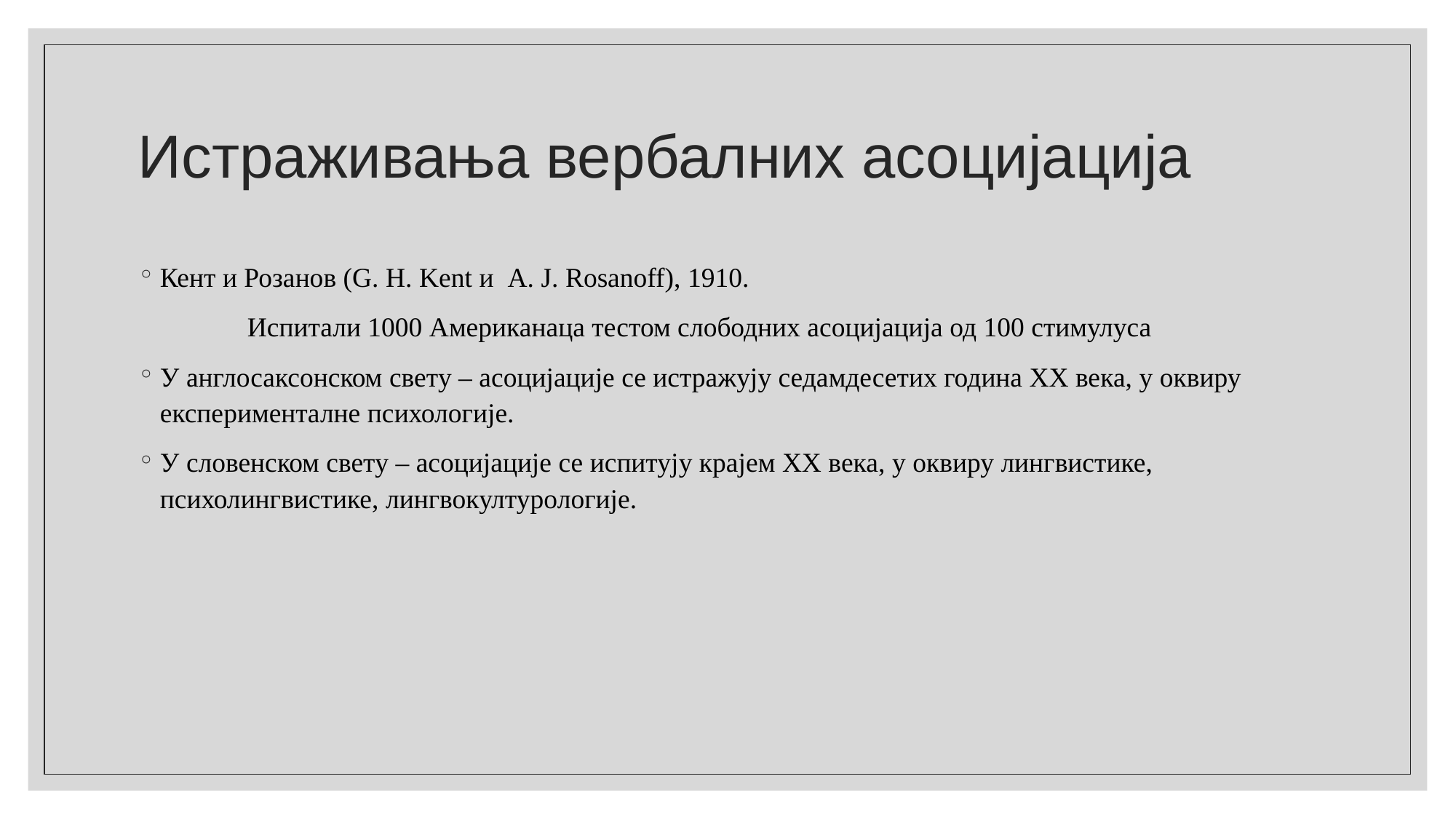

# Истраживања вербалних асоцијација
Кент и Розанов (G. H. Kent и  A. J. Rosanoff), 1910.
	Испитали 1000 Американаца тестом слободних асоцијација од 100 стимулуса
У англосаксонском свету – асоцијације се истражују седамдесетих година ХХ века, у оквиру експерименталне психологије.
У словенском свету – асоцијације се испитују крајем ХХ века, у оквиру лингвистике, психолингвистике, лингвокултурологије.